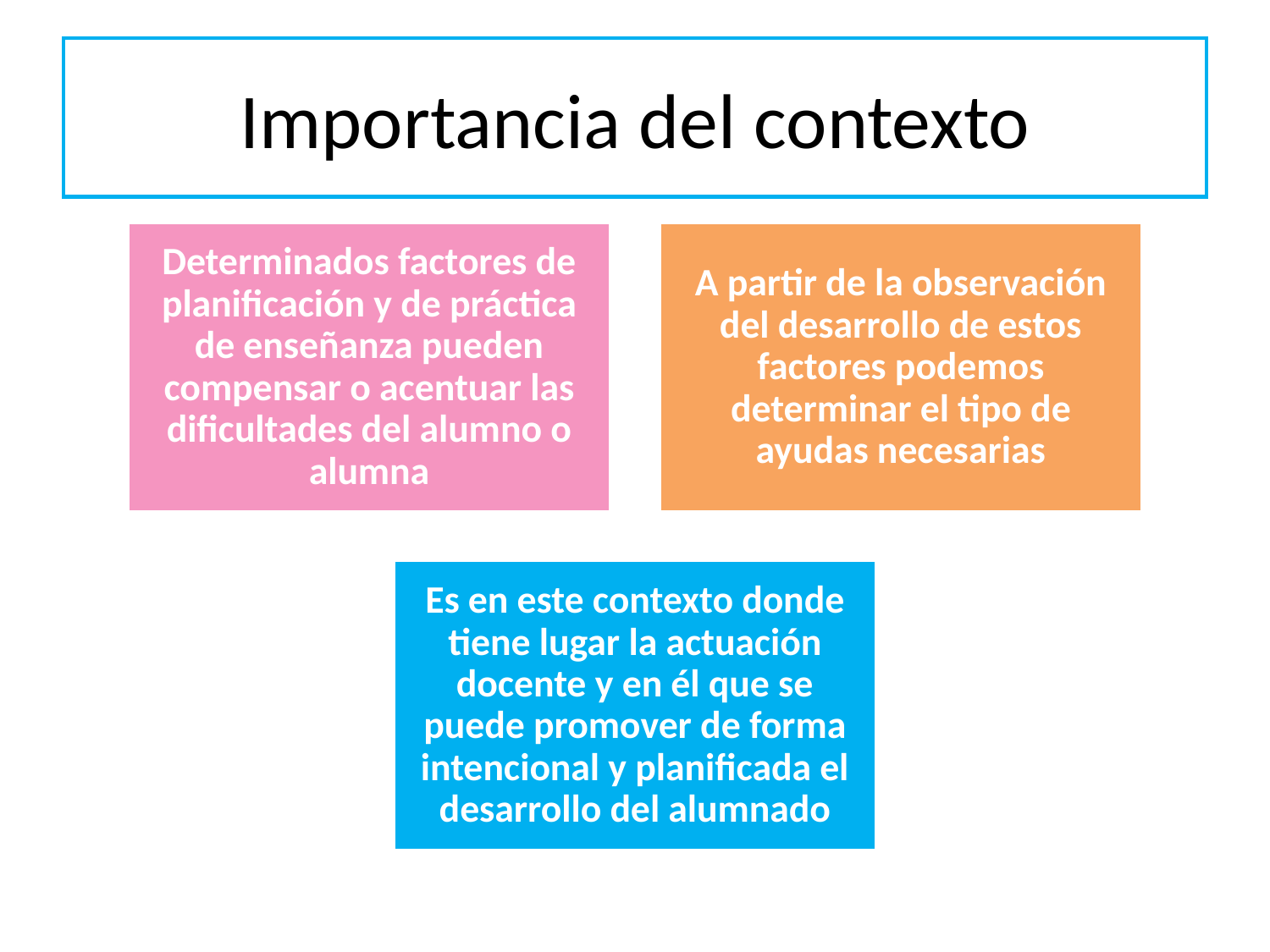

# Importancia del contexto
Determinados factores de planificación y de práctica de enseñanza pueden compensar o acentuar las dificultades del alumno o alumna
A partir de la observación del desarrollo de estos factores podemos determinar el tipo de ayudas necesarias
Es en este contexto donde tiene lugar la actuación docente y en él que se puede promover de forma intencional y planificada el desarrollo del alumnado